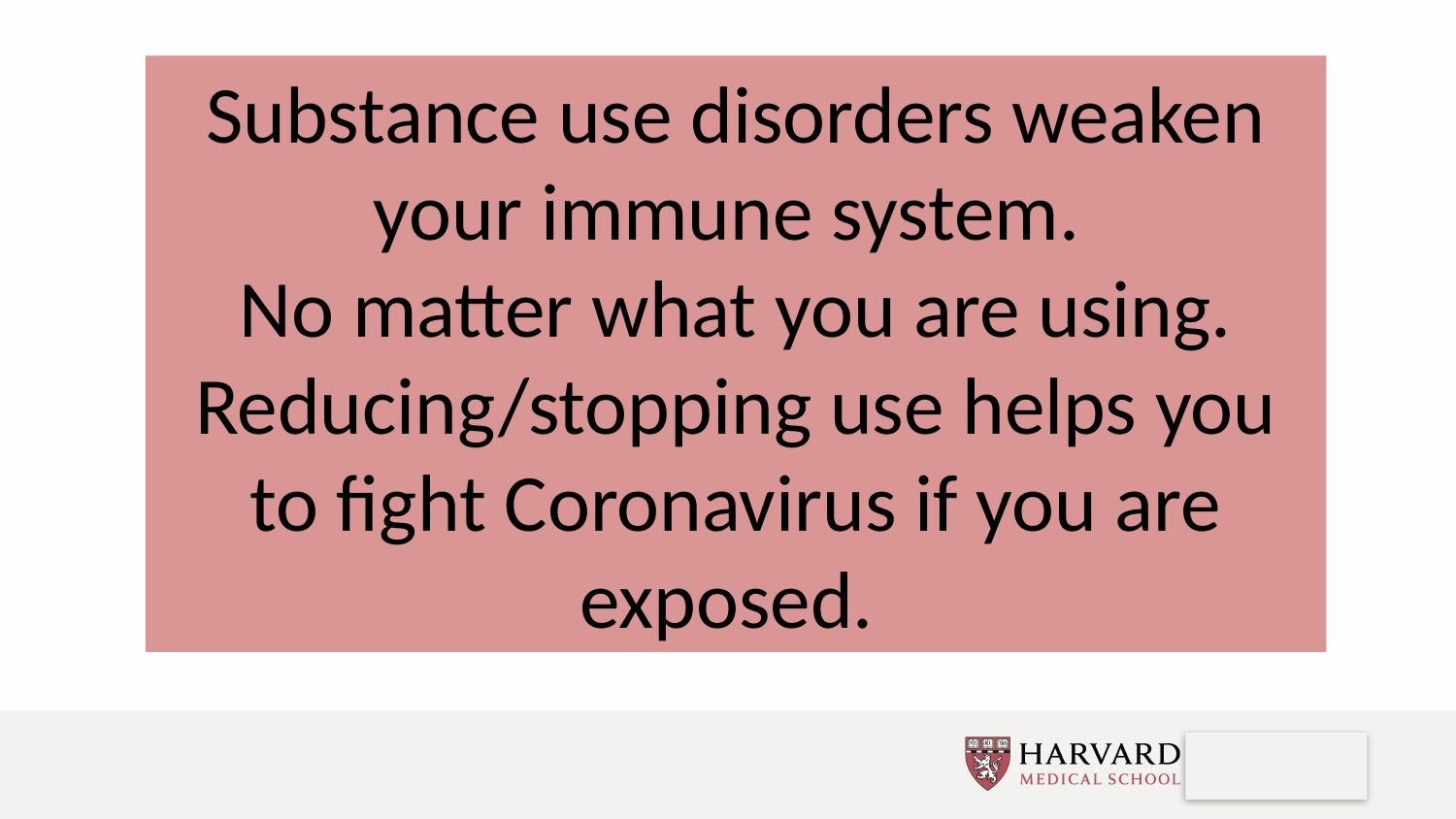

Substance use disorders weaken your immune system.
No matter what you are using. Reducing/stopping use helps you to fight Coronavirus if you are exposed.